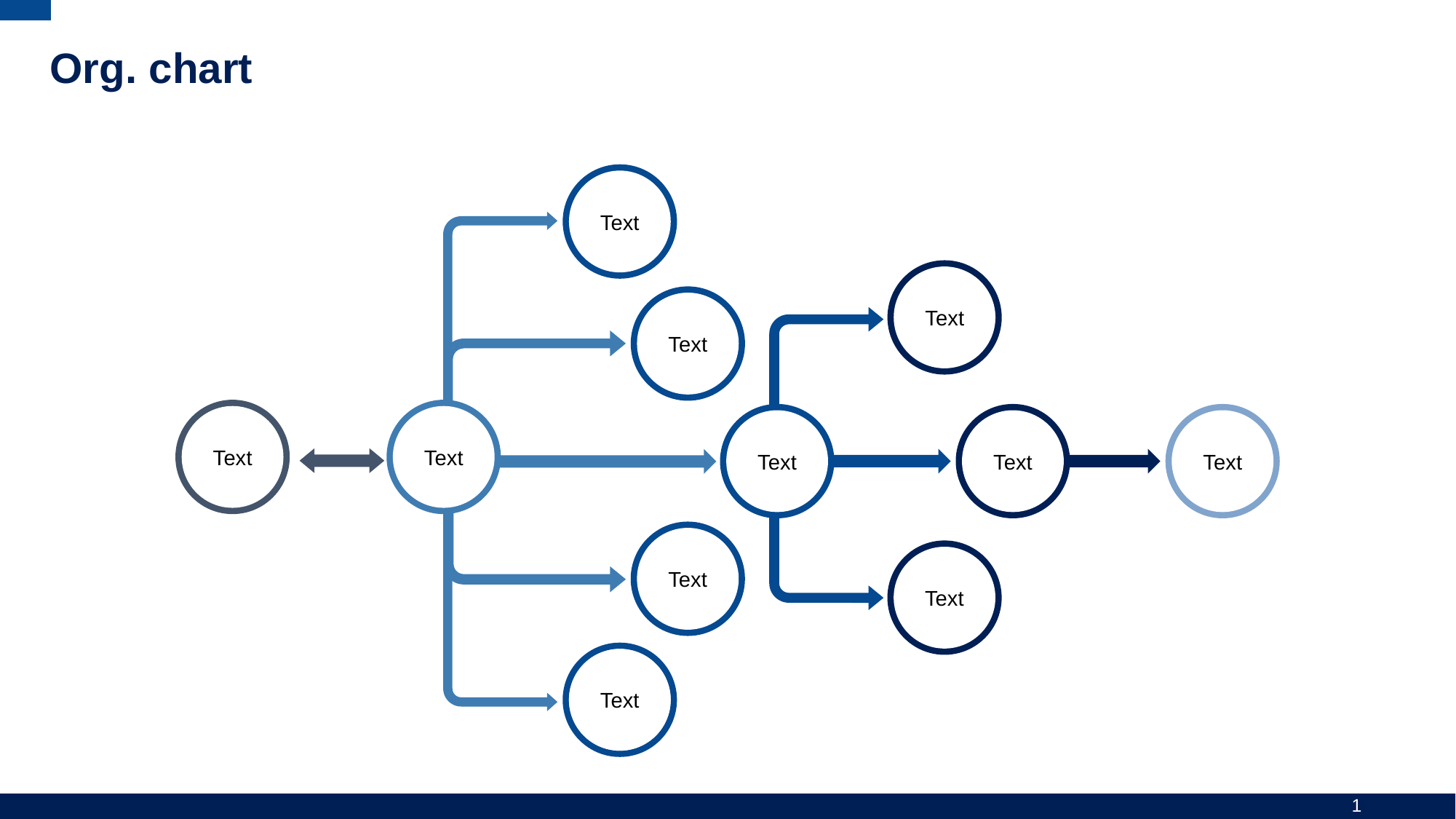

# Org. chart

Text

Text

Text

Text

Text
Text

Text

Text

Text

Text

Text

Text

1